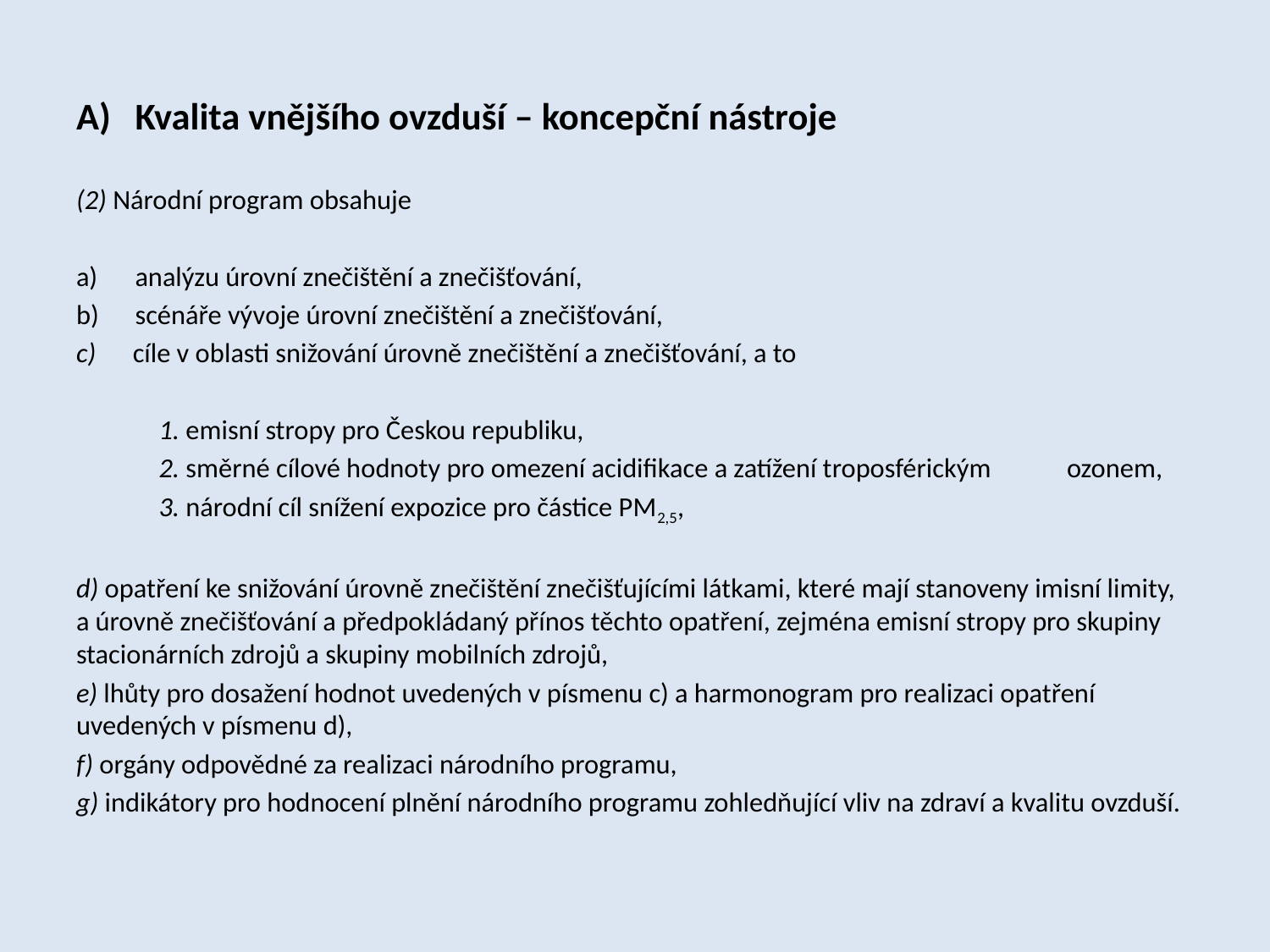

Kvalita vnějšího ovzduší – koncepční nástroje

(2) Národní program obsahuje

analýzu úrovní znečištění a znečišťování,
scénáře vývoje úrovní znečištění a znečišťování,
c)      cíle v oblasti snižování úrovně znečištění a znečišťování, a to

	1. emisní stropy pro Českou republiku,
	2. směrné cílové hodnoty pro omezení acidifikace a zatížení troposférickým 	ozonem,
	3. národní cíl snížení expozice pro částice PM2,5,

d) opatření ke snižování úrovně znečištění znečišťujícími látkami, které mají stanoveny imisní limity, a úrovně znečišťování a předpokládaný přínos těchto opatření, zejména emisní stropy pro skupiny stacionárních zdrojů a skupiny mobilních zdrojů,
e) lhůty pro dosažení hodnot uvedených v písmenu c) a harmonogram pro realizaci opatření uvedených v písmenu d),
f) orgány odpovědné za realizaci národního programu,
g) indikátory pro hodnocení plnění národního programu zohledňující vliv na zdraví a kvalitu ovzduší.